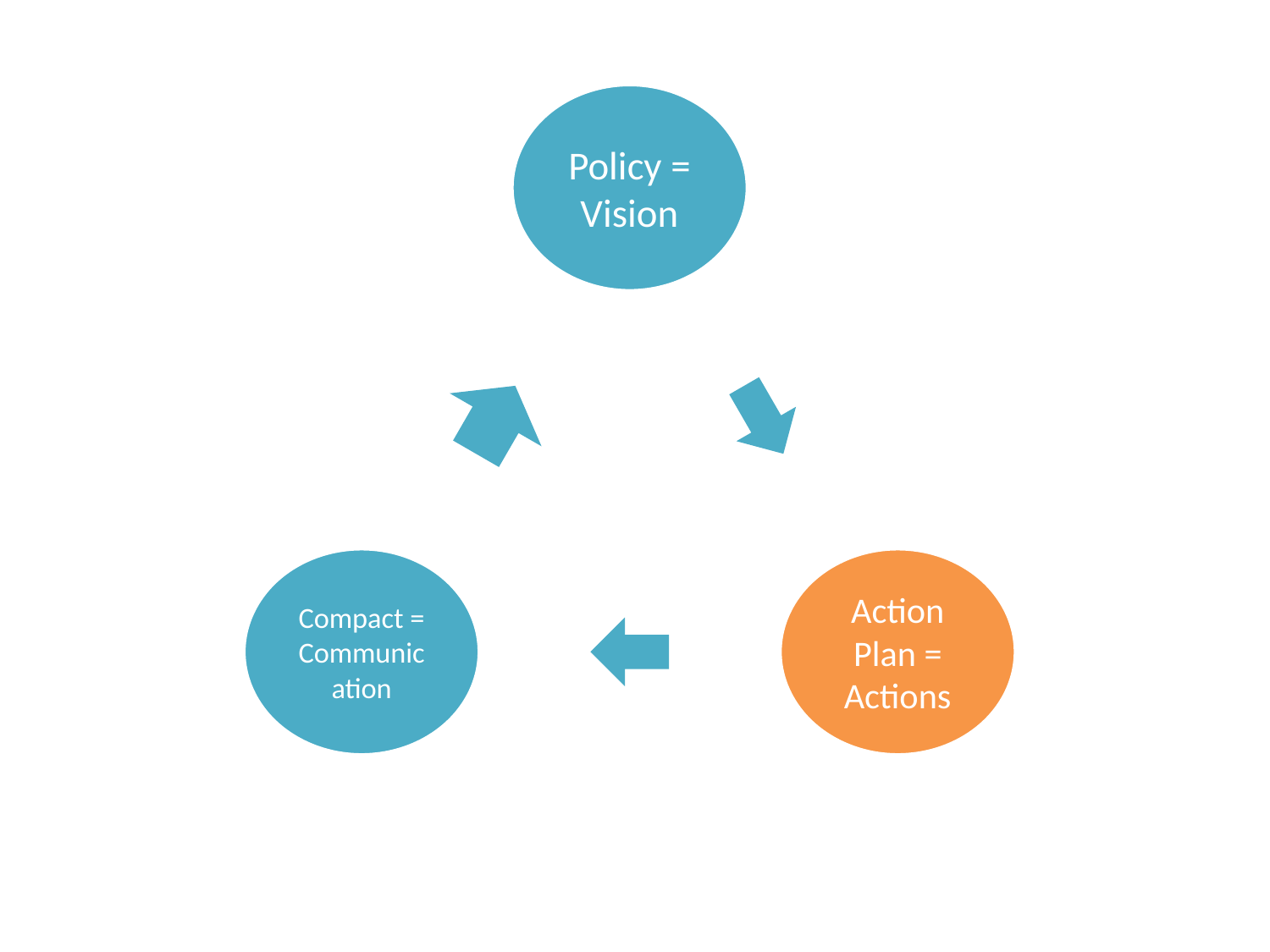

Policy = Vision
Action Plan = Actions
Compact = Communication